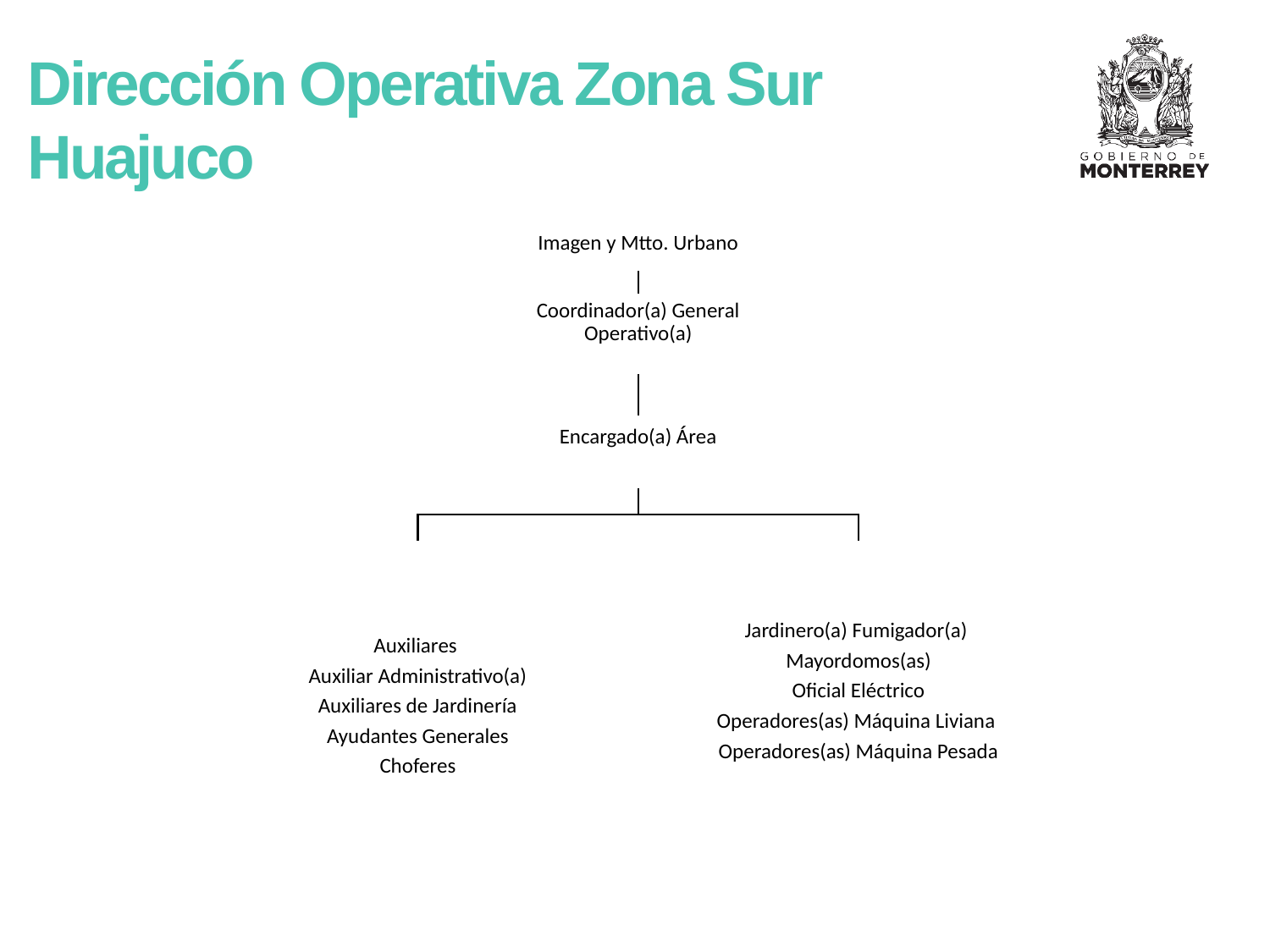

Dirección Operativa Zona Sur Huajuco
Imagen y Mtto. Urbano
Coordinador(a) General
Operativo(a)

Encargado(a) Área

Auxiliares
Auxiliar Administrativo(a)
Auxiliares de Jardinería
Ayudantes Generales
Choferes
Jardinero(a) Fumigador(a)
Mayordomos(as)
Oficial Eléctrico
Operadores(as) Máquina Liviana
Operadores(as) Máquina Pesada